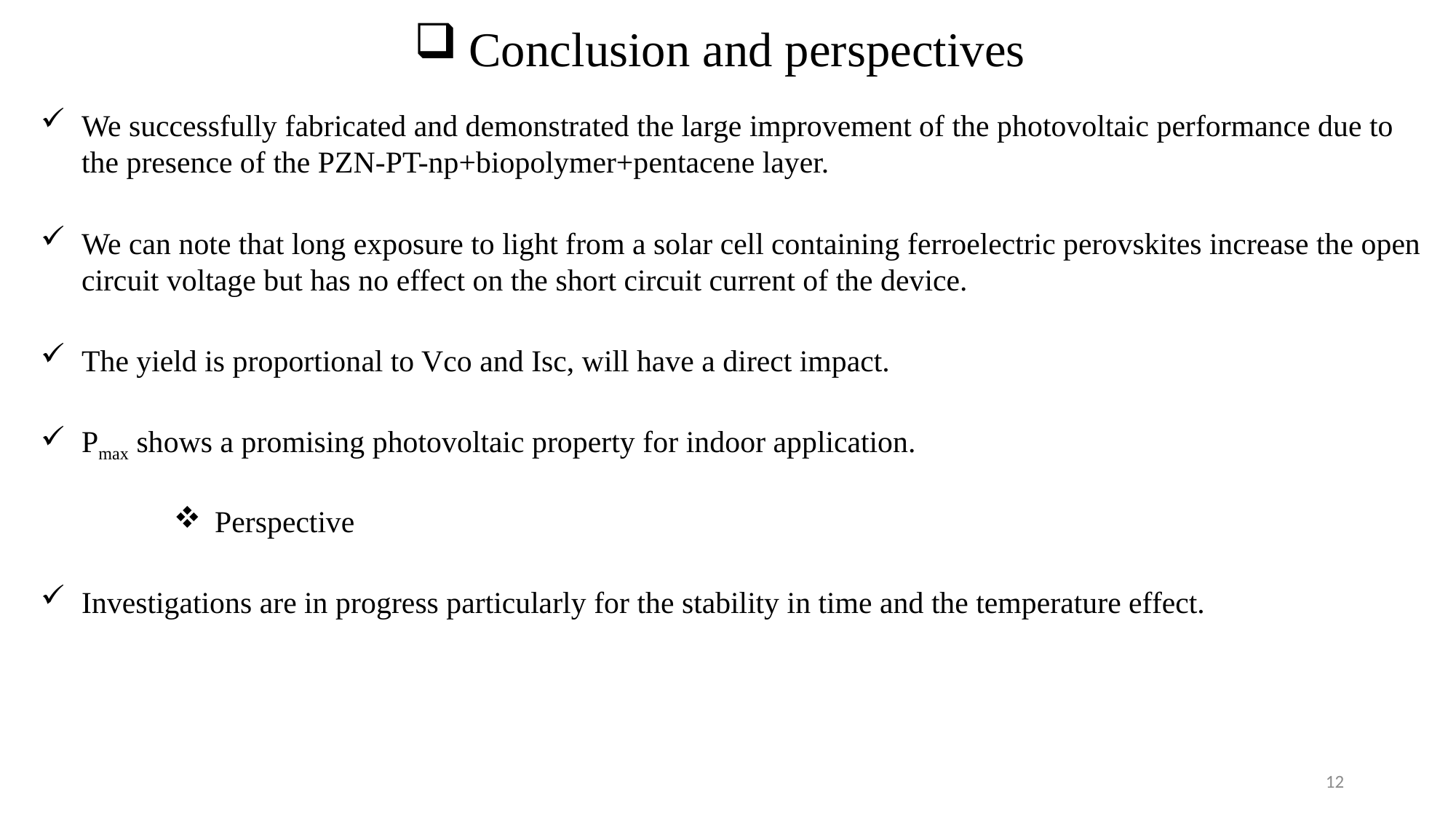

Conclusion and perspectives
We successfully fabricated and demonstrated the large improvement of the photovoltaic performance due to the presence of the PZN-PT-np+biopolymer+pentacene layer.
We can note that long exposure to light from a solar cell containing ferroelectric perovskites increase the open circuit voltage but has no effect on the short circuit current of the device.
The yield is proportional to Vco and Isc, will have a direct impact.
Pmax shows a promising photovoltaic property for indoor application.
Perspective
Investigations are in progress particularly for the stability in time and the temperature effect.
12